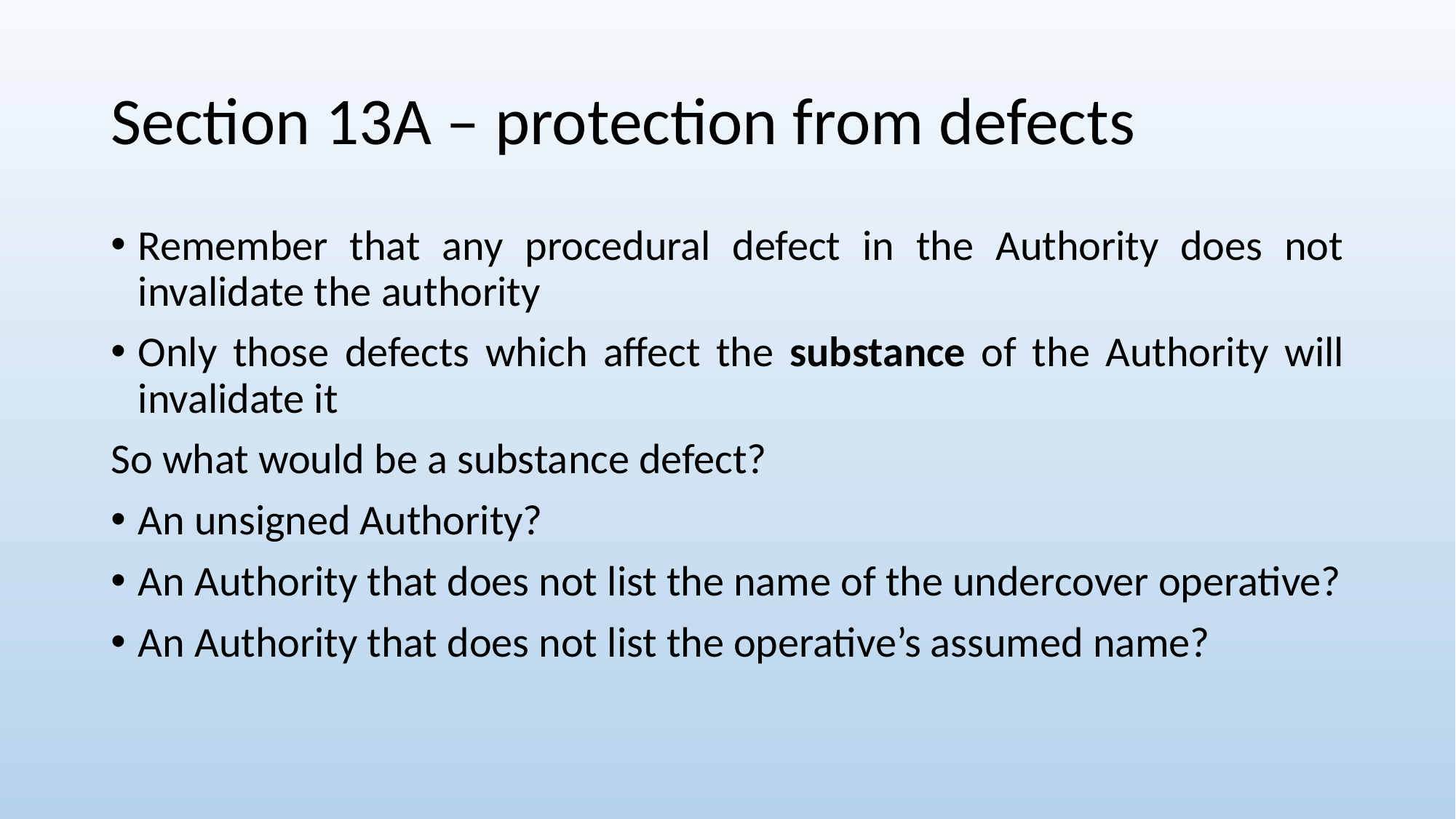

# Section 13A – protection from defects
Remember that any procedural defect in the Authority does not invalidate the authority
Only those defects which affect the substance of the Authority will invalidate it
So what would be a substance defect?
An unsigned Authority?
An Authority that does not list the name of the undercover operative?
An Authority that does not list the operative’s assumed name?